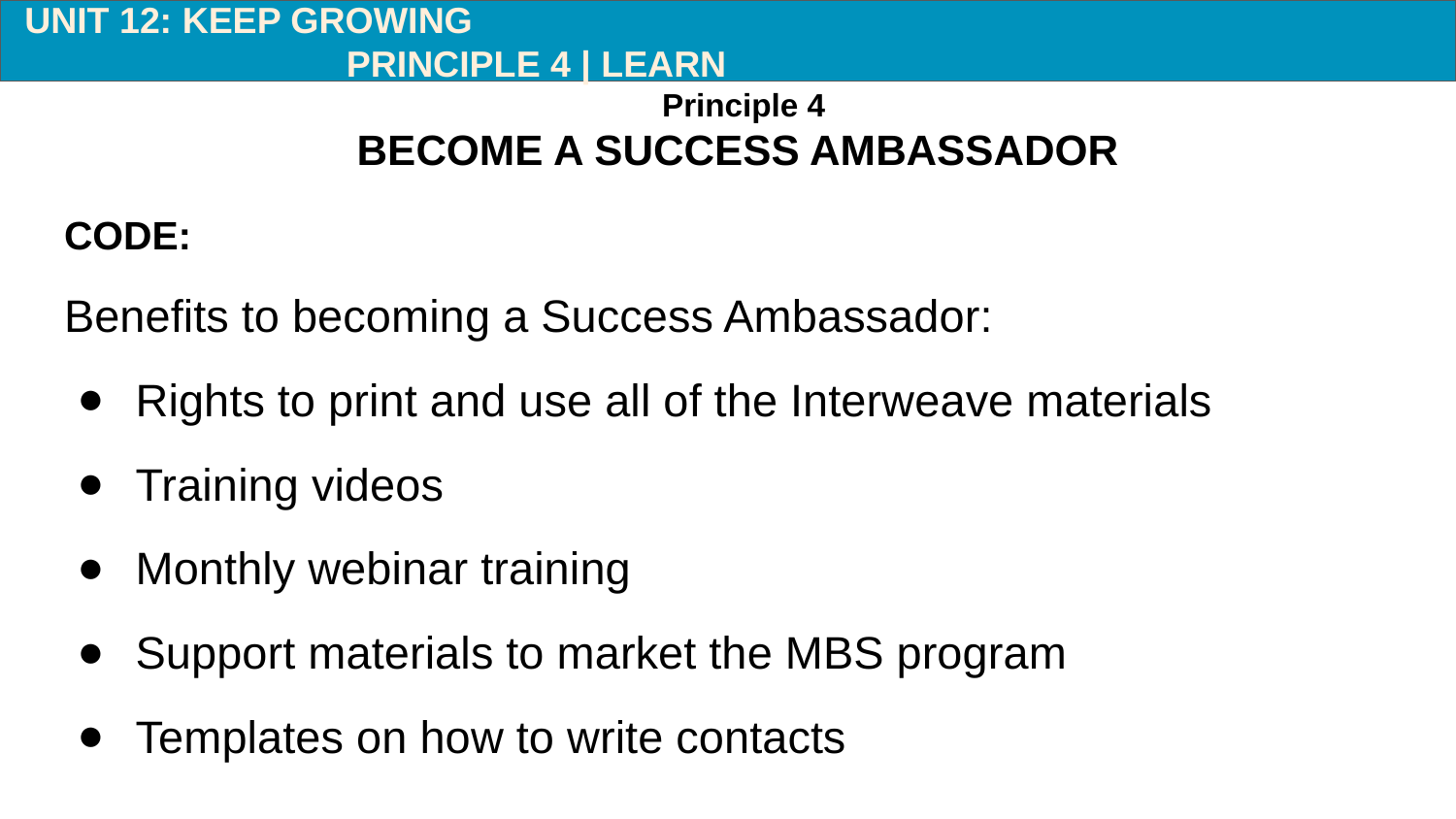

UNIT 12: KEEP GROWING								    PRINCIPLE 4 | LEARN
Principle 4
BECOME A SUCCESS AMBASSADOR
CODE:
Benefits to becoming a Success Ambassador:
Rights to print and use all of the Interweave materials
Training videos
Monthly webinar training
Support materials to market the MBS program
Templates on how to write contacts